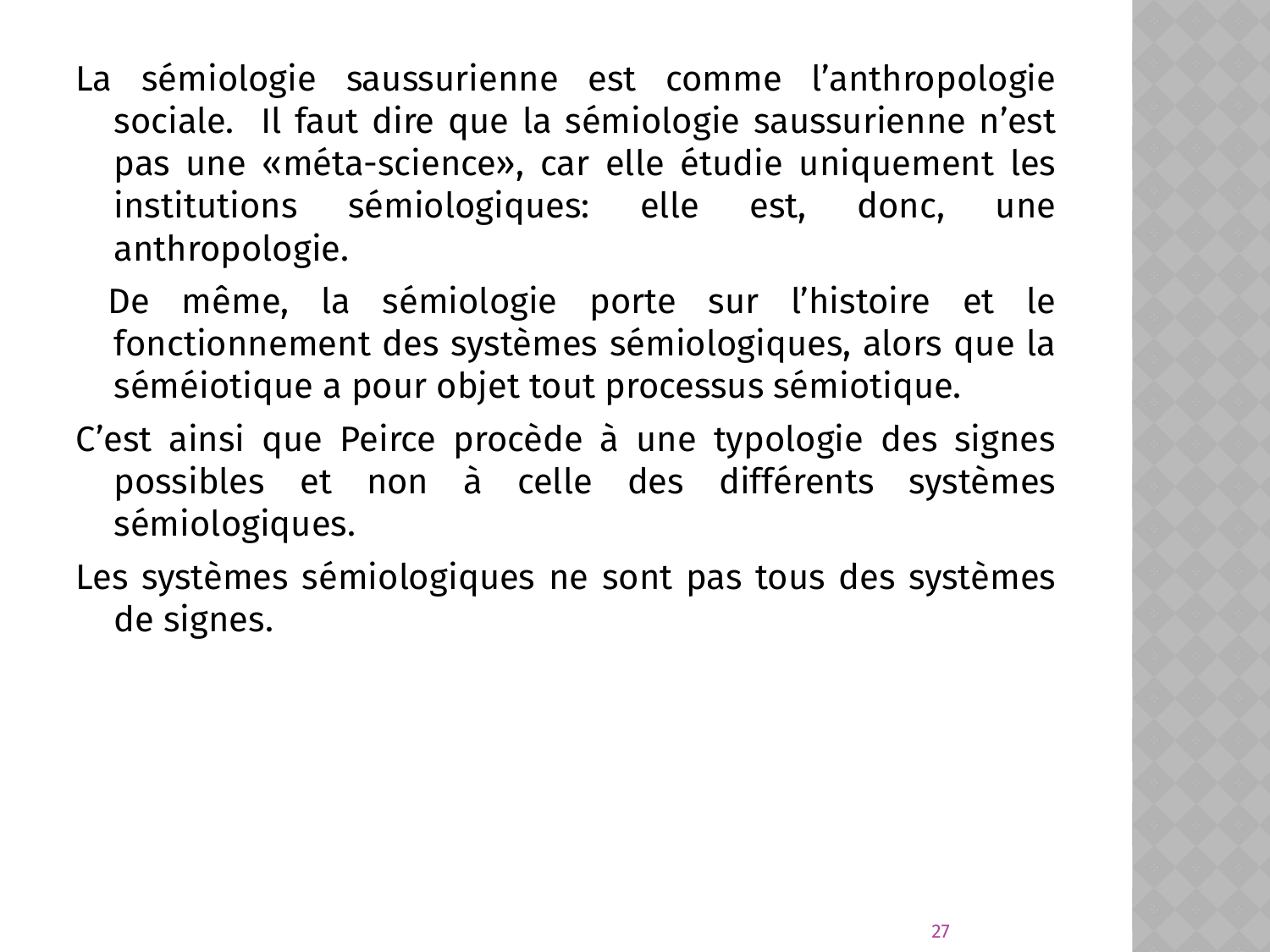

La sémiologie saussurienne est comme l’anthropologie sociale.  Il faut dire que la sémiologie saussurienne n’est pas une «méta-science», car elle étudie uniquement les institutions sémiologiques: elle est, donc, une anthropologie.
 De même, la sémiologie porte sur l’histoire et le fonctionnement des systèmes sémiologiques, alors que la séméiotique a pour objet tout processus sémiotique.
C’est ainsi que Peirce procède à une typologie des signes possibles et non à celle des différents systèmes sémiologiques.
Les systèmes sémiologiques ne sont pas tous des systèmes de signes.
27